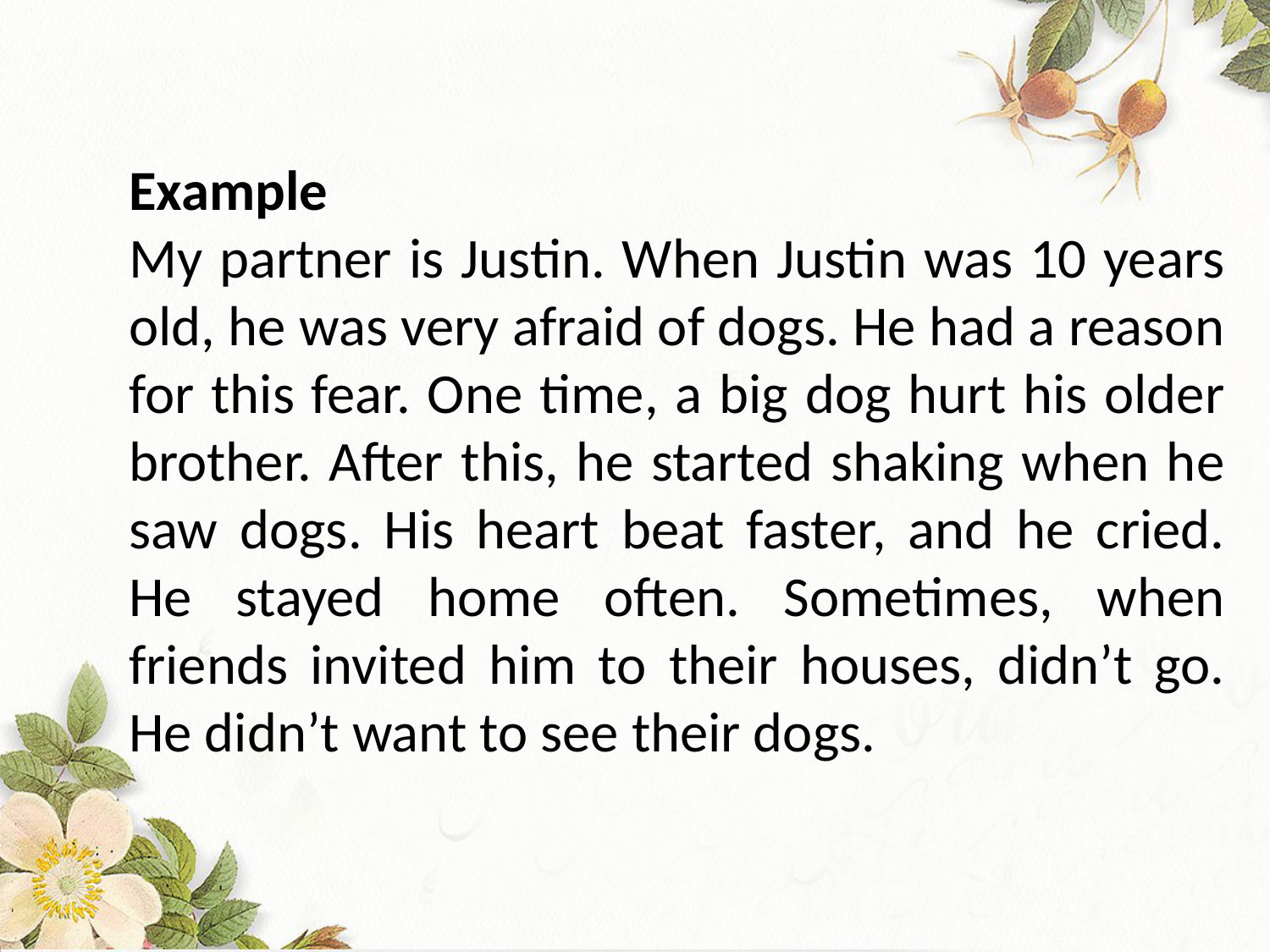

Example
My partner is Justin. When Justin was 10 years old, he was very afraid of dogs. He had a reason for this fear. One time, a big dog hurt his older brother. After this, he started shaking when he saw dogs. His heart beat faster, and he cried. He stayed home often. Sometimes, when friends invited him to their houses, didn’t go. He didn’t want to see their dogs.